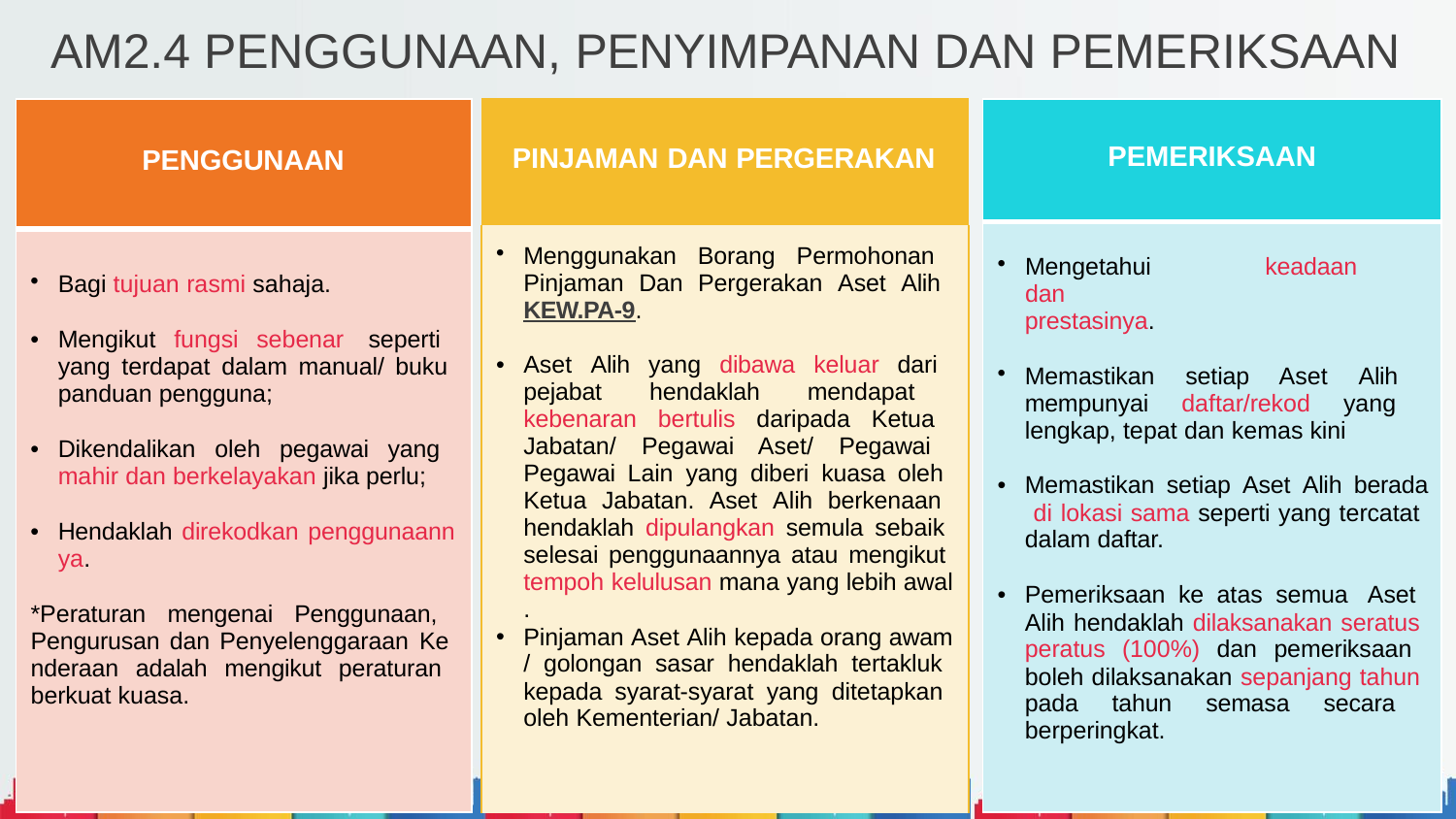

# AM2.4 PENGGUNAAN, PENYIMPANAN DAN PEMERIKSAAN
| PINJAMAN DAN PERGERAKAN |
| --- |
| Menggunakan Borang Permohonan Pinjaman Dan Pergerakan Aset Alih KEW.PA-9. Aset Alih yang dibawa keluar dari pejabat hendaklah mendapat kebenaran bertulis daripada Ketua Jabatan/ Pegawai Aset/ Pegawai Pegawai Lain yang diberi kuasa oleh Ketua Jabatan. Aset Alih berkenaan hendaklah dipulangkan semula sebaik selesai penggunaannya atau mengikut tempoh kelulusan mana yang lebih awal . Pinjaman Aset Alih kepada orang awam / golongan sasar hendaklah tertakluk kepada syarat-syarat yang ditetapkan oleh Kementerian/ Jabatan. |
| PENGGUNAAN |
| --- |
| Bagi tujuan rasmi sahaja. Mengikut fungsi sebenar seperti yang terdapat dalam manual/ buku panduan pengguna; Dikendalikan oleh pegawai yang mahir dan berkelayakan jika perlu; Hendaklah direkodkan penggunaann ya. \*Peraturan mengenai Penggunaan, Pengurusan dan Penyelenggaraan Ke nderaan adalah mengikut peraturan berkuat kuasa. |
| PEMERIKSAAN |
| --- |
| Mengetahui keadaan dan prestasinya. Memastikan setiap Aset Alih mempunyai daftar/rekod yang lengkap, tepat dan kemas kini Memastikan setiap Aset Alih berada di lokasi sama seperti yang tercatat dalam daftar. Pemeriksaan ke atas semua Aset Alih hendaklah dilaksanakan seratus peratus (100%) dan pemeriksaan boleh dilaksanakan sepanjang tahun pada tahun semasa secara berperingkat. |